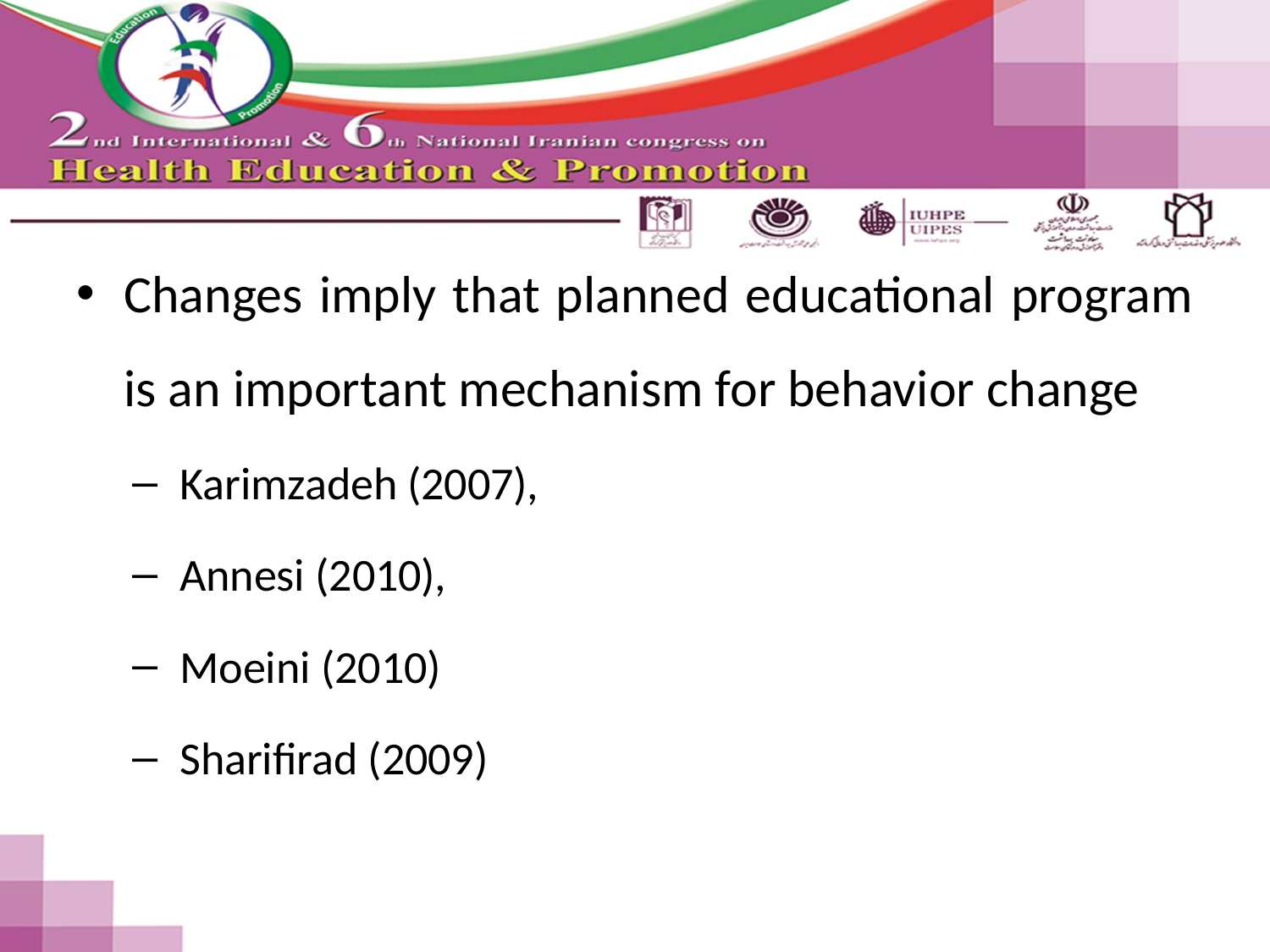

Changes imply that planned educational program is an important mechanism for behavior change
Karimzadeh (2007),
Annesi (2010),
Moeini (2010)
Sharifirad (2009)